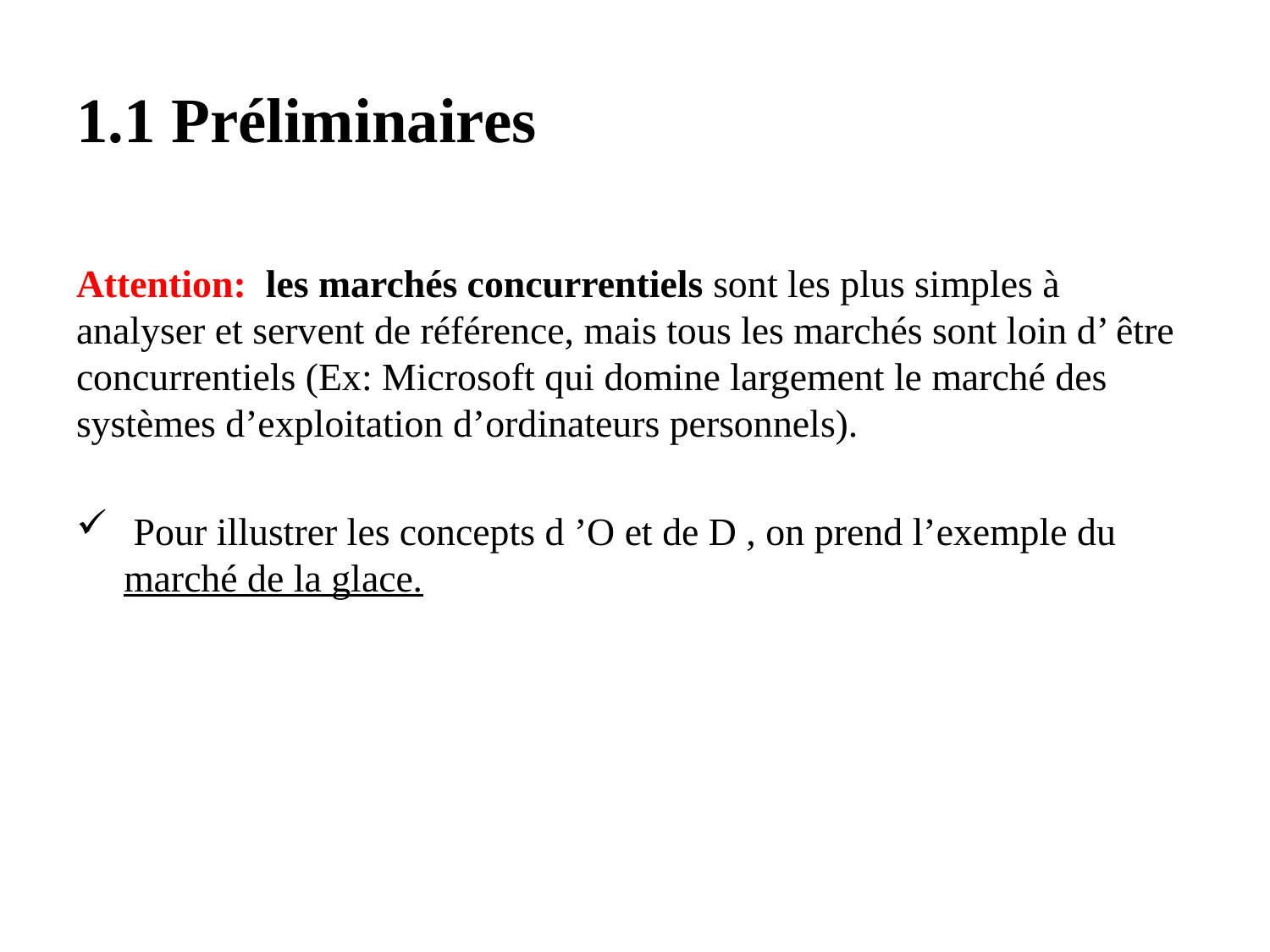

# 1.1 Préliminaires

Attention:  les marchés concurrentiels sont les plus simples à analyser et servent de référence, mais tous les marchés sont loin d’ être concurrentiels (Ex: Microsoft qui domine largement le marché des systèmes d’exploitation d’ordinateurs personnels).

 Pour illustrer les concepts d ’O et de D , on prend l’exemple du marché de la glace.